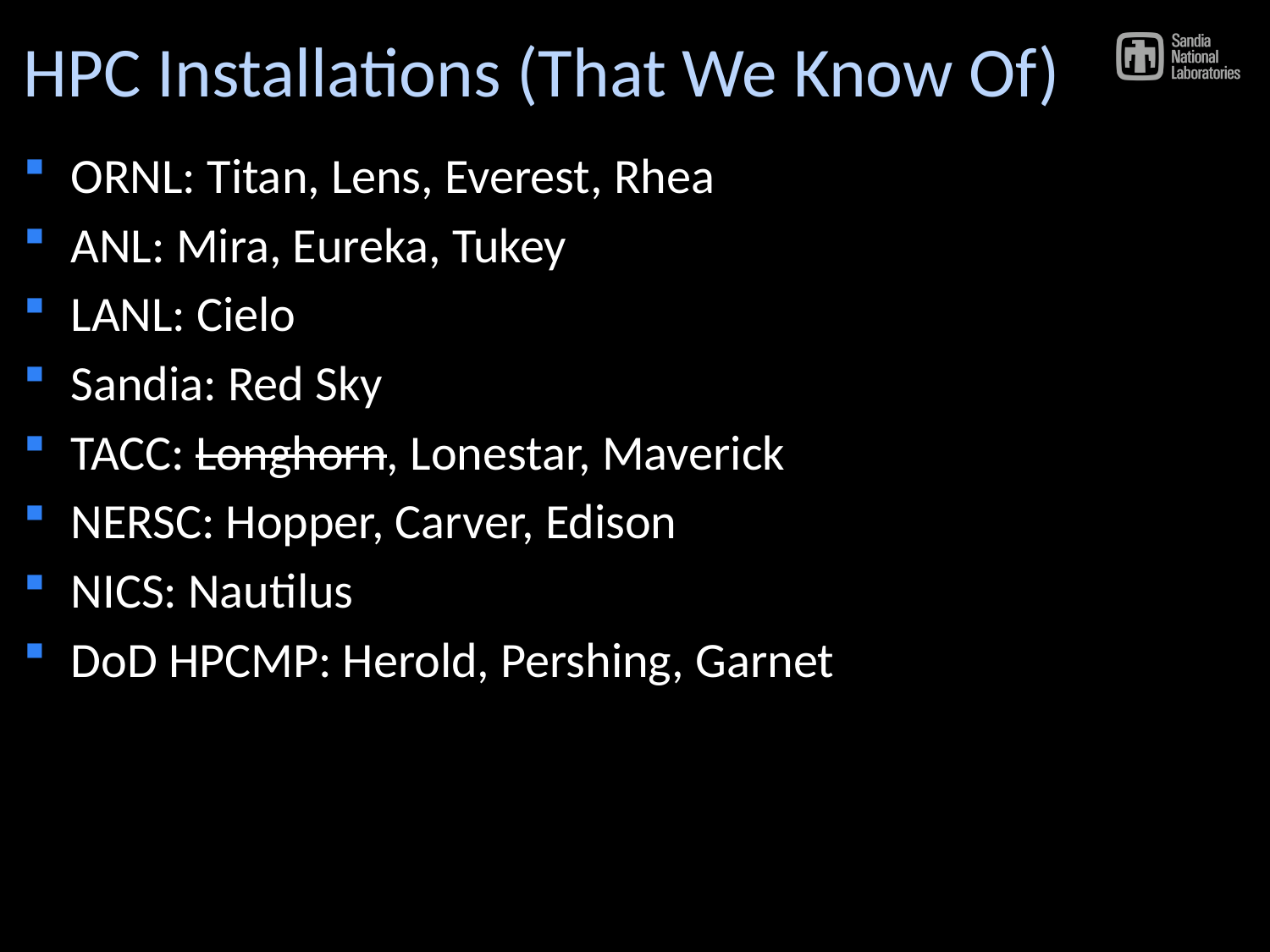

# HPC Installations (That We Know Of)
ORNL: Titan, Lens, Everest, Rhea
ANL: Mira, Eureka, Tukey
LANL: Cielo
Sandia: Red Sky
TACC: Longhorn, Lonestar, Maverick
NERSC: Hopper, Carver, Edison
NICS: Nautilus
DoD HPCMP: Herold, Pershing, Garnet